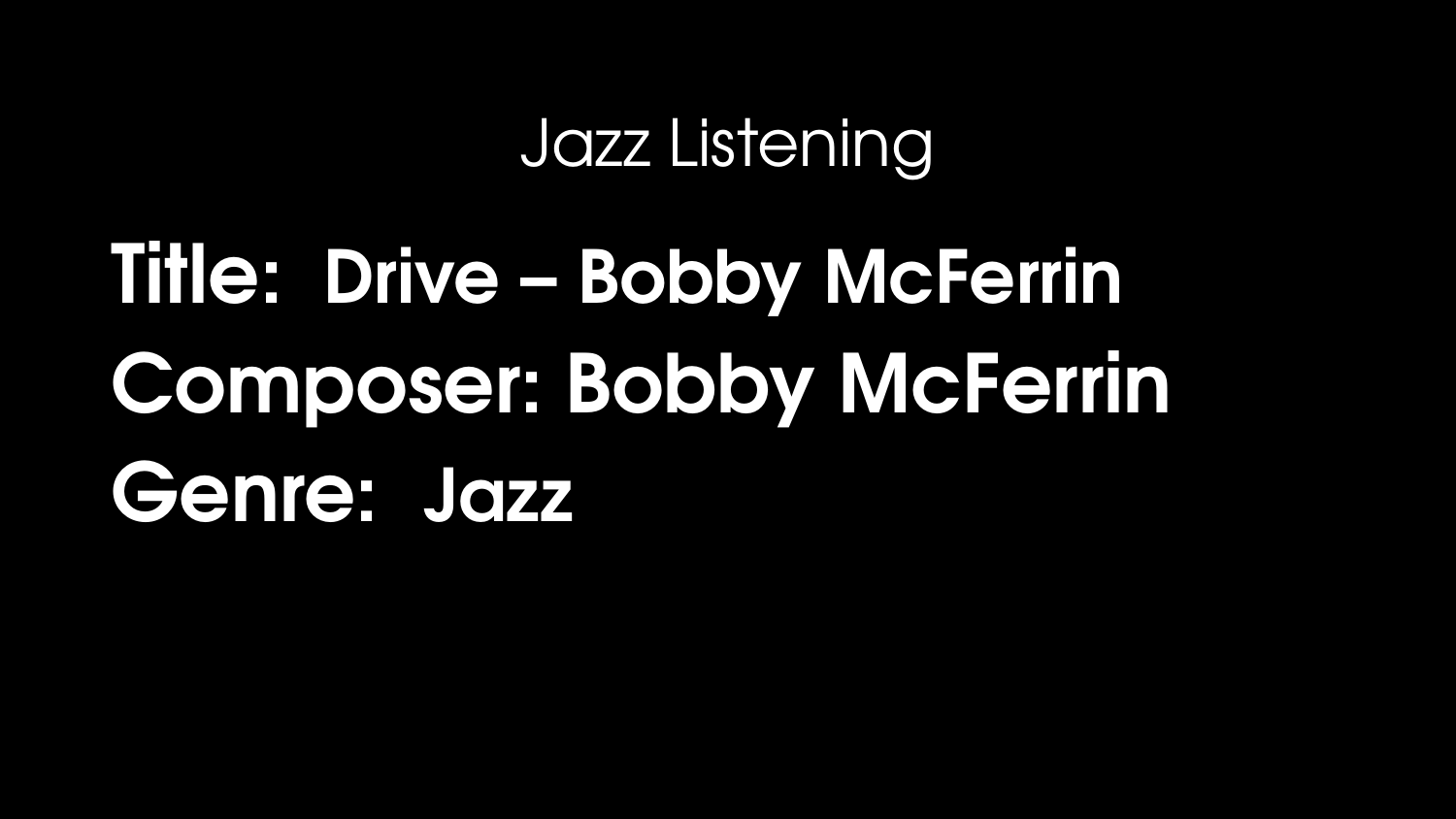

Jazz Listening

Title:  Drive – Bobby McFerrin
Composer: Bobby McFerrin
Genre:  Jazz